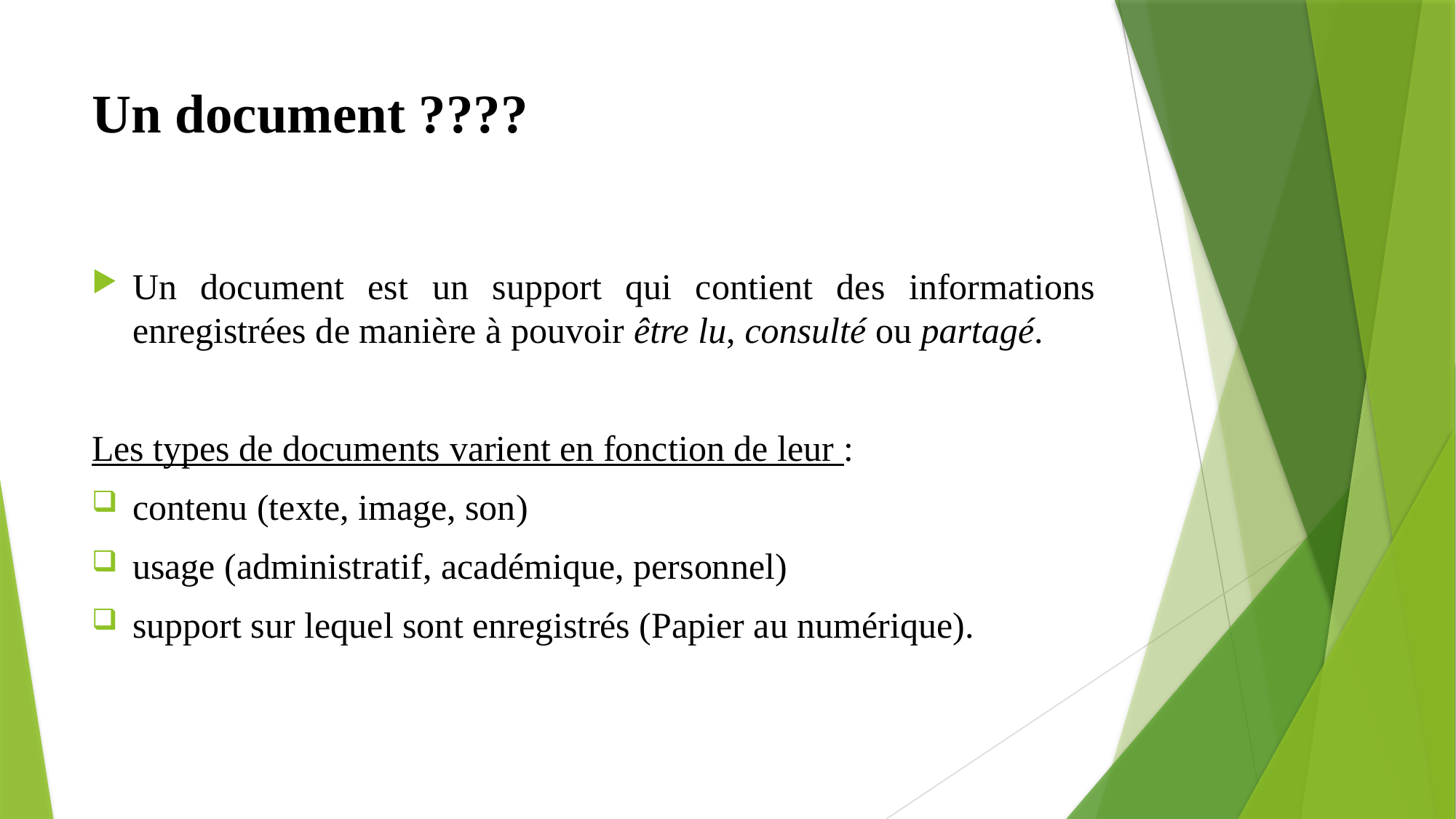

# Un document ????
Un document est un support qui contient des informations enregistrées de manière à pouvoir être lu, consulté ou partagé.

Les types de documents varient en fonction de leur :
contenu (texte, image, son)
usage (administratif, académique, personnel)
support sur lequel sont enregistrés (Papier au numérique).